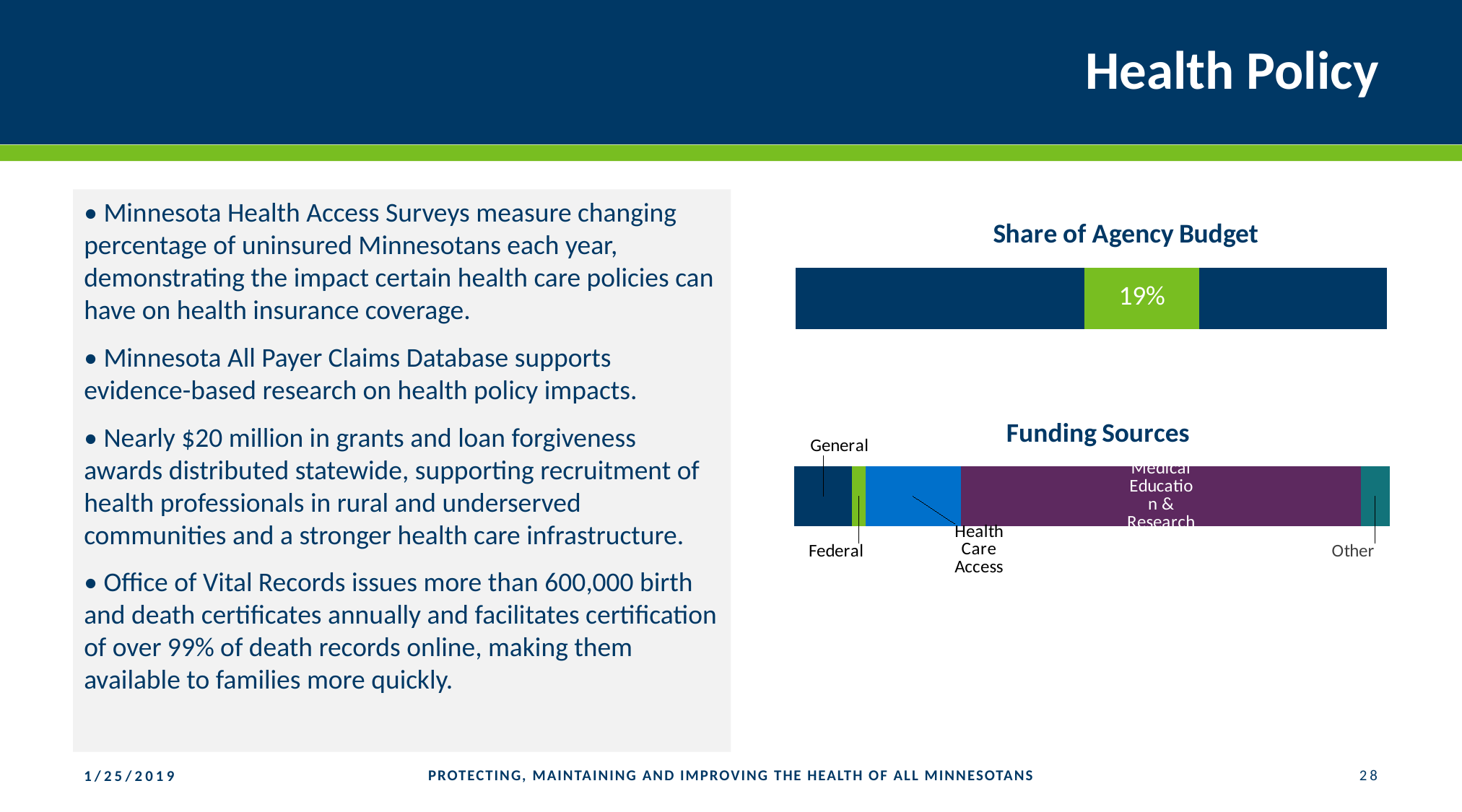

# Health Policy

### Chart: Share of Agency Budget

| Category | Community & Family Health | Health Promo & Chronic Disease | Health Partnerships & Equity | Statewide Health Improvement | Health Policy | Medical Cannabis | Environmental Health | Infectious Disease | Public Health Laboratory | Health Regulation | Health Operations |
|---|---|---|---|---|---|---|---|---|---|---|---|
• Minnesota Health Access Surveys measure changing percentage of uninsured Minnesotans each year, demonstrating the impact certain health care policies can have on health insurance coverage.
• Minnesota All Payer Claims Database supports evidence-based research on health policy impacts.
• Nearly $20 million in grants and loan forgiveness awards distributed statewide, supporting recruitment of health professionals in rural and underserved communities and a stronger health care infrastructure.
• Office of Vital Records issues more than 600,000 birth and death certificates annually and facilitates certification of over 99% of death records online, making them available to families more quickly.

### Chart: Funding Sources

| Category | General | Federal | Health Care Access | Medical Education & Research | Other |
|---|---|---|---|---|---|
PROTECTING, MAINTAINING AND IMPROVING THE HEALTH OF ALL MINNESOTANS
28
1/25/2019